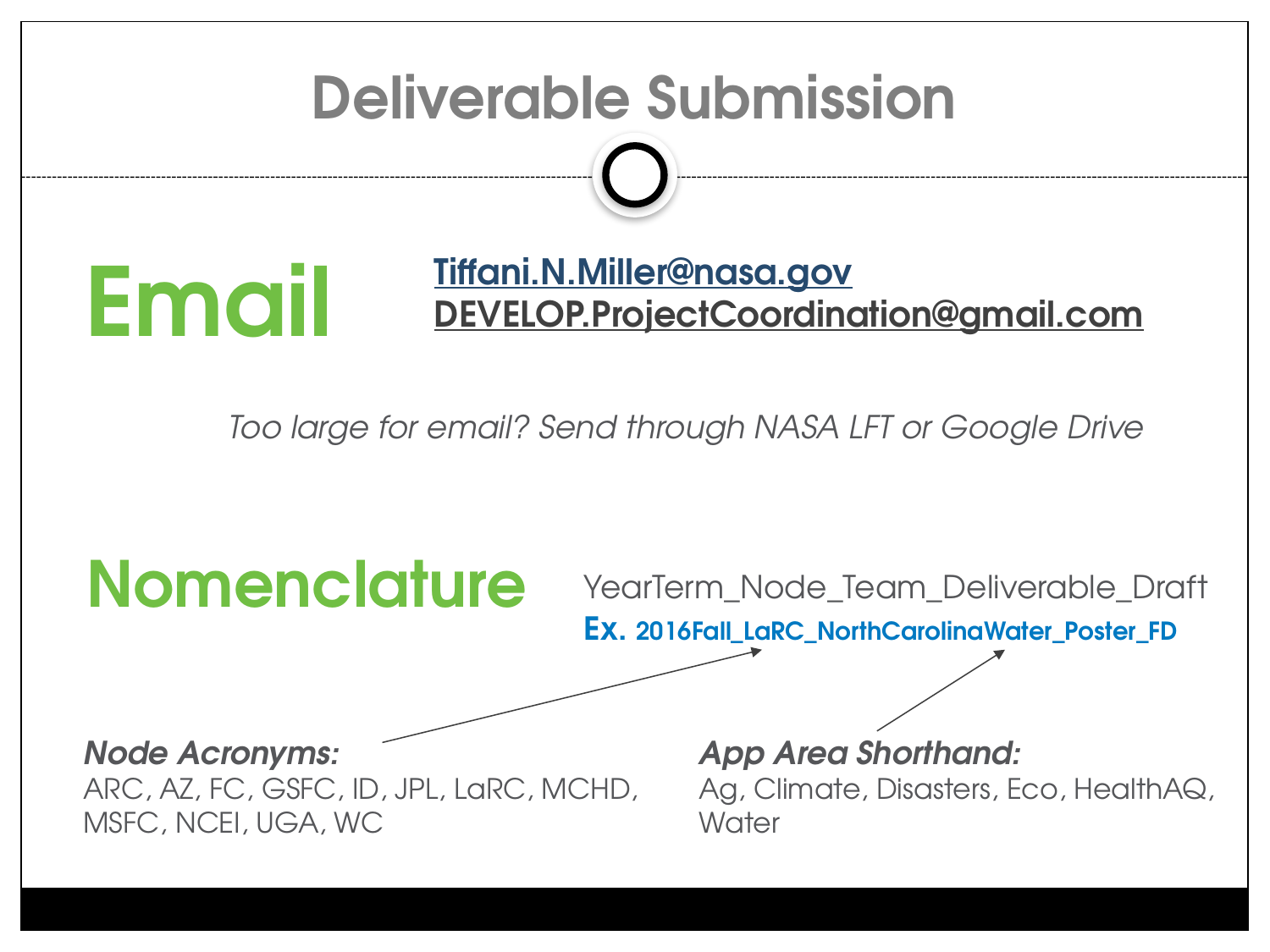

Deliverable Submission
Email
Tiffani.N.Miller@nasa.gov
DEVELOP.ProjectCoordination@gmail.com
Too large for email? Send through NASA LFT or Google Drive
Nomenclature
YearTerm_Node_Team_Deliverable_Draft
Ex. 2016Fall_LaRC_NorthCarolinaWater_Poster_FD
Node Acronyms:
ARC, AZ, FC, GSFC, ID, JPL, LaRC, MCHD, MSFC, NCEI, UGA, WC
App Area Shorthand:
Ag, Climate, Disasters, Eco, HealthAQ, Water